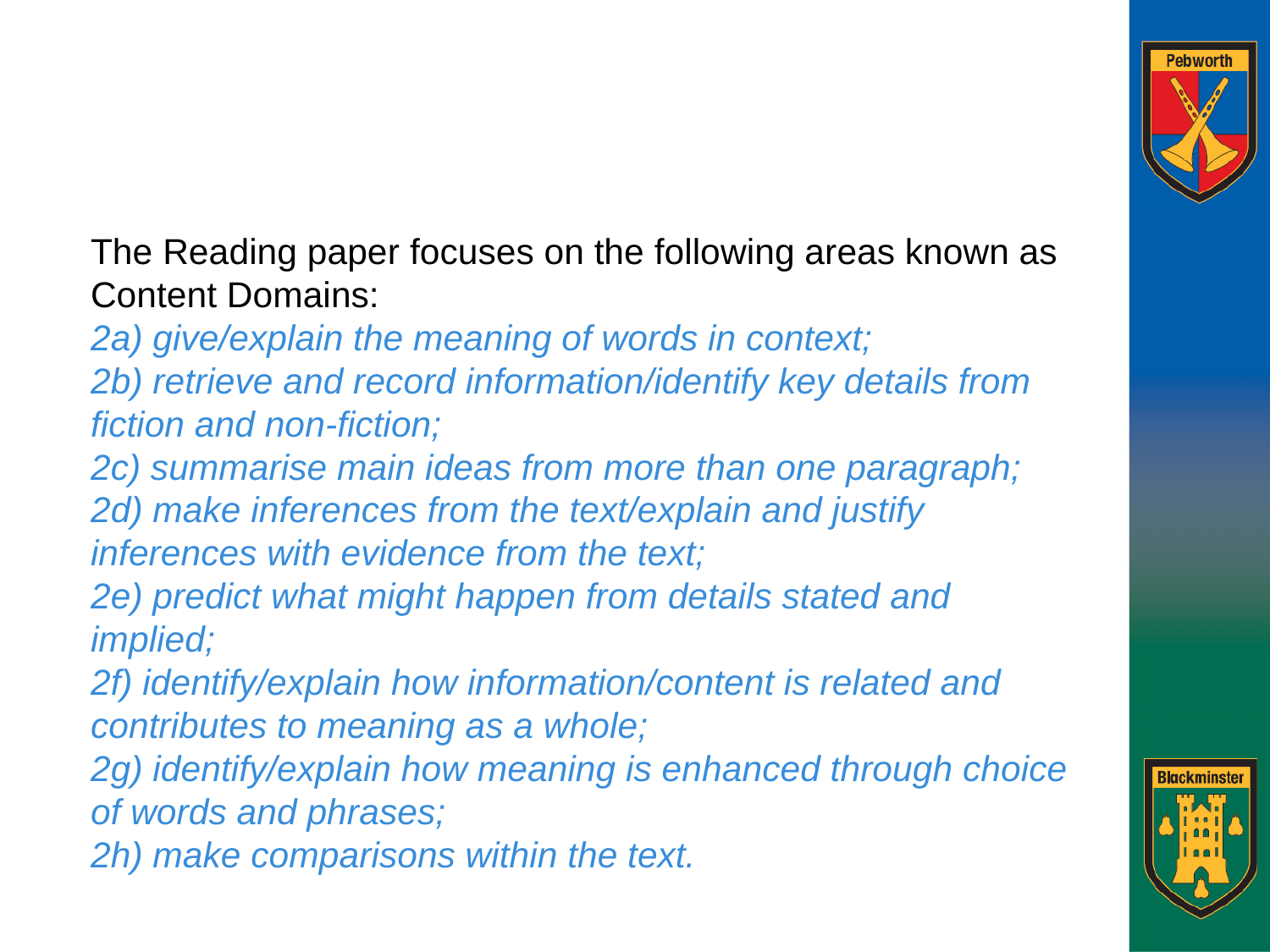

#
The Reading paper focuses on the following areas known as Content Domains:
2a) give/explain the meaning of words in context;
2b) retrieve and record information/identify key details from fiction and non-fiction;
2c) summarise main ideas from more than one paragraph;
2d) make inferences from the text/explain and justify inferences with evidence from the text;
2e) predict what might happen from details stated and implied;
2f) identify/explain how information/content is related and contributes to meaning as a whole;
2g) identify/explain how meaning is enhanced through choice of words and phrases;
2h) make comparisons within the text.